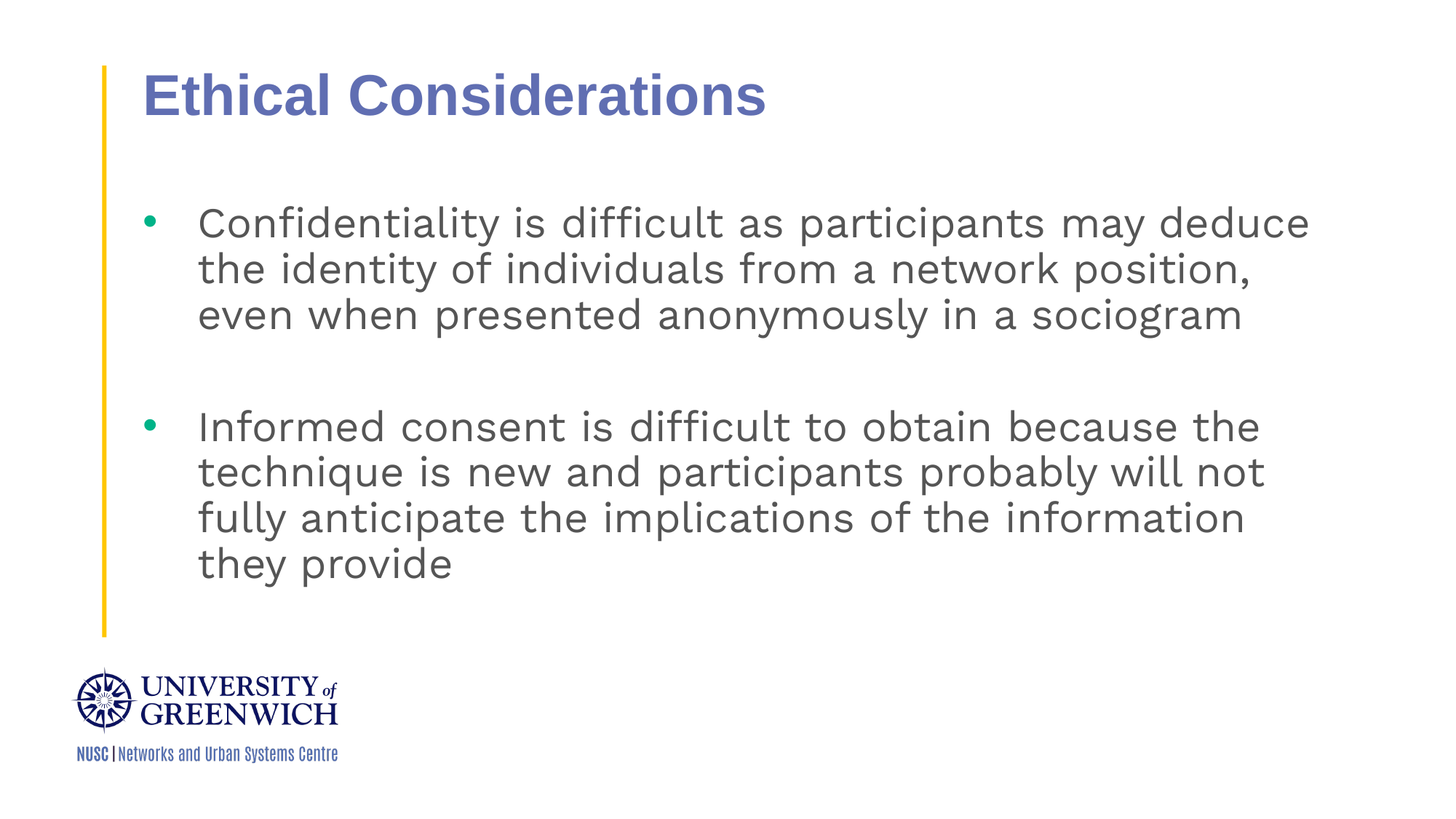

# Ethical Considerations
Confidentiality is difficult as participants may deduce the identity of individuals from a network position, even when presented anonymously in a sociogram
Informed consent is difficult to obtain because the technique is new and participants probably will not fully anticipate the implications of the information they provide